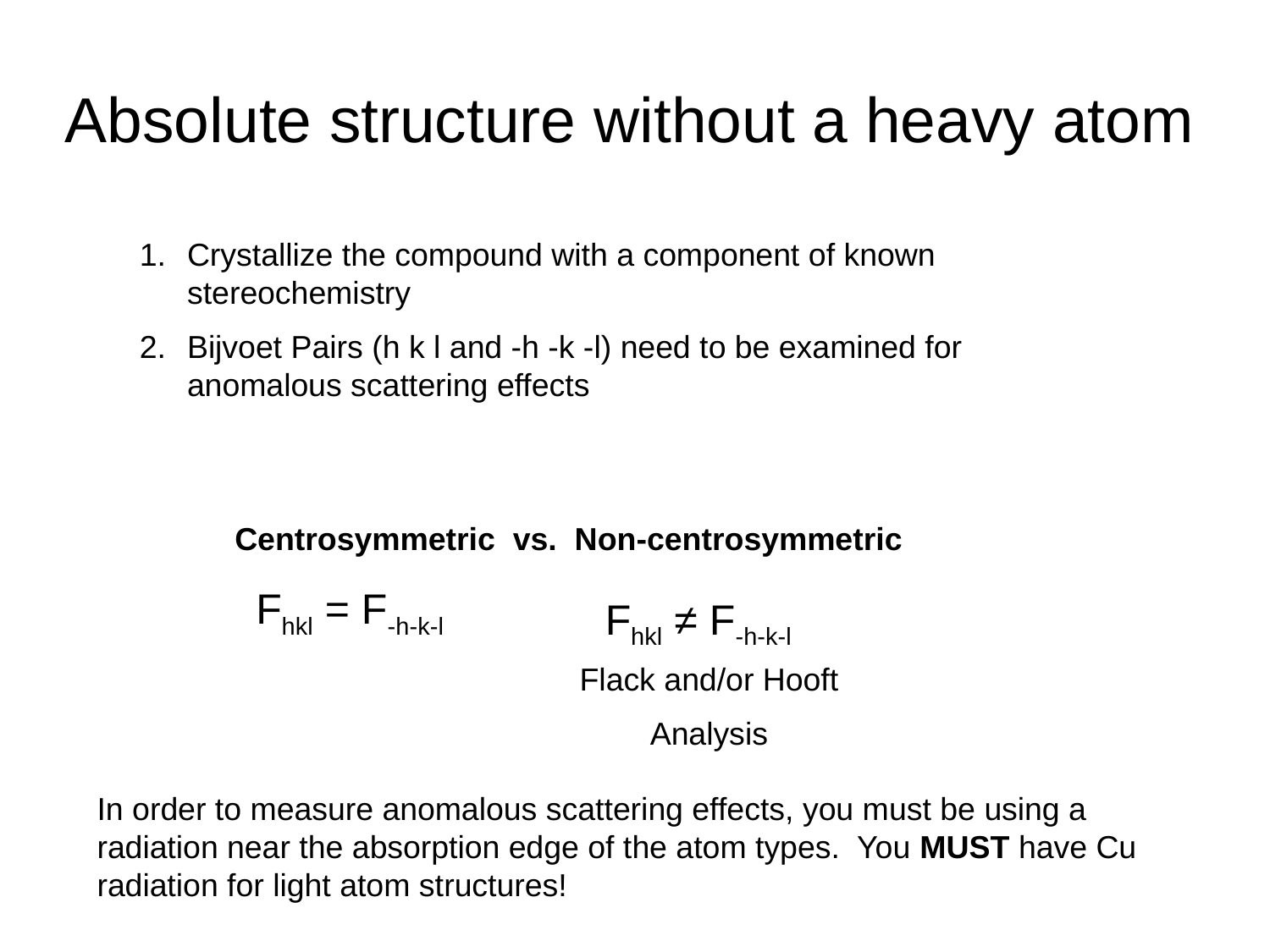

# Absolute structure without a heavy atom
Crystallize the compound with a component of known stereochemistry
Bijvoet Pairs (h k l and -h -k -l) need to be examined for anomalous scattering effects
Centrosymmetric  vs.  Non-centrosymmetric
Fhkl = F-h-k-l
Fhkl ≠ F-h-k-l
Flack and/or Hooft
Analysis
In order to measure anomalous scattering effects, you must be using a radiation near the absorption edge of the atom types.  You MUST have Cu radiation for light atom structures!